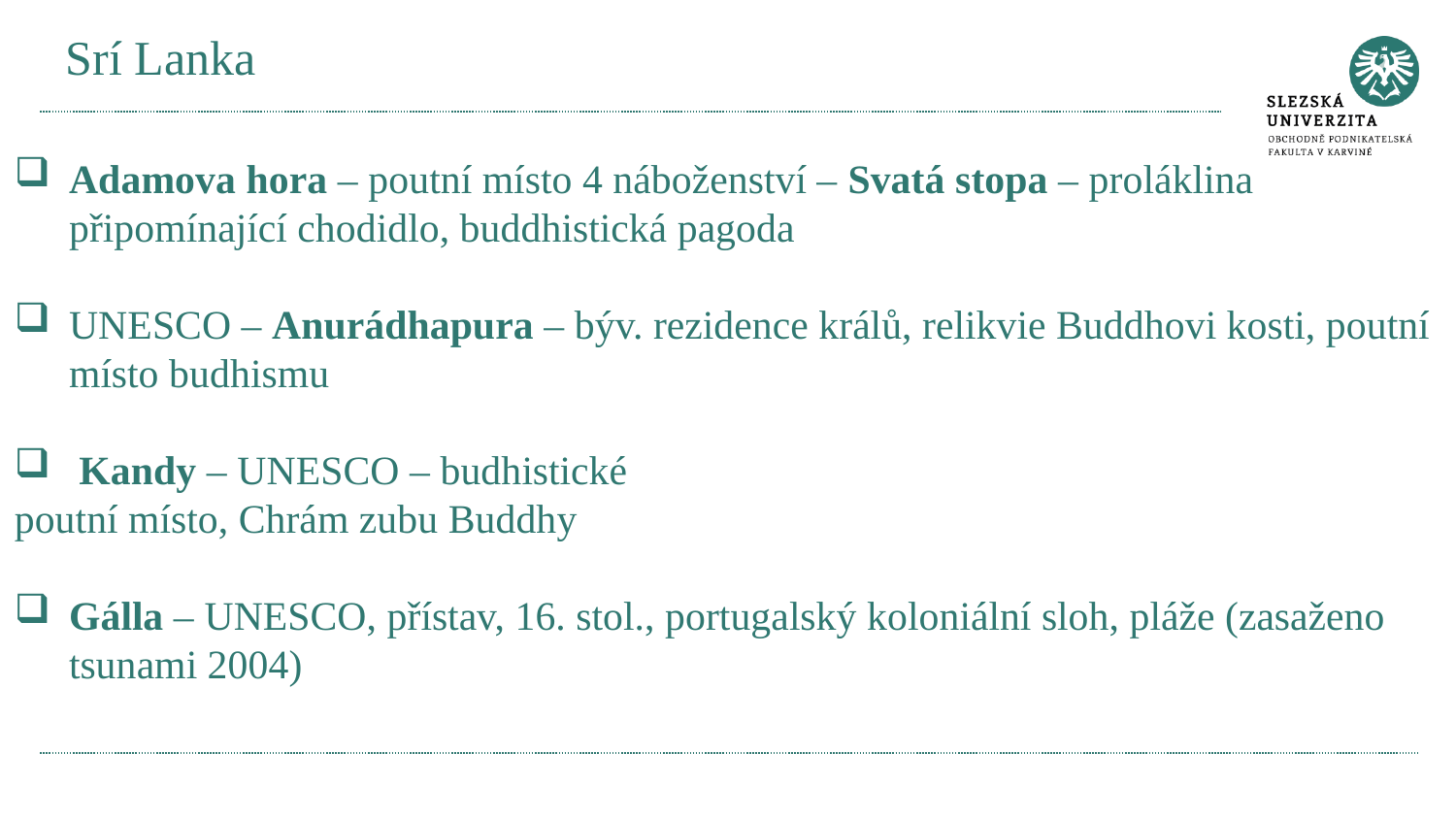

# Srí Lanka
Adamova hora – poutní místo 4 náboženství – Svatá stopa – proláklina připomínající chodidlo, buddhistická pagoda

UNESCO – Anurádhapura – býv. rezidence králů, relikvie Buddhovi kosti, poutní místo budhismu

 Kandy – UNESCO – budhistické
poutní místo, Chrám zubu Buddhy

Gálla – UNESCO, přístav, 16. stol., portugalský koloniální sloh, pláže (zasaženo tsunami 2004)